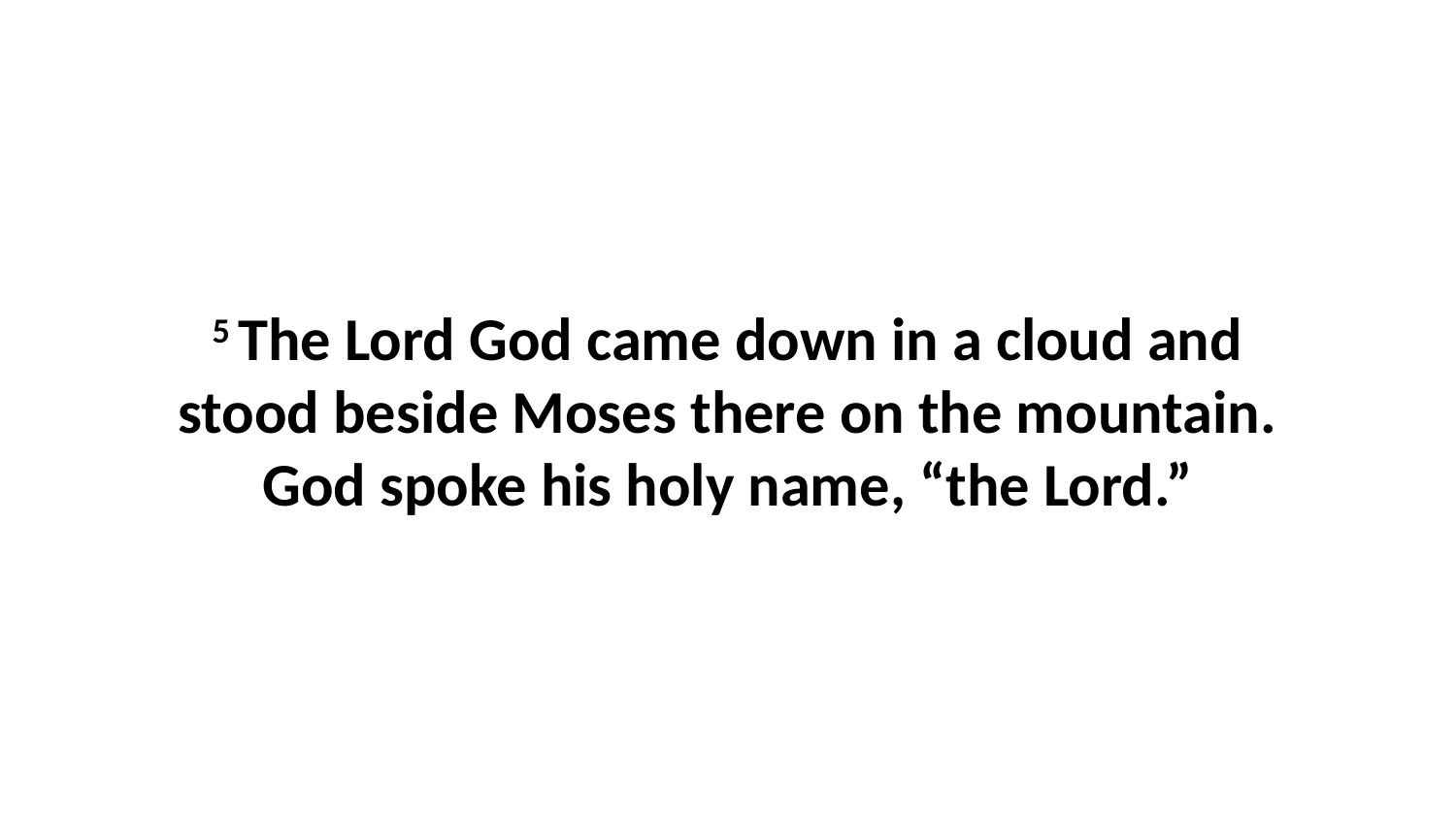

5 The Lord God came down in a cloud and stood beside Moses there on the mountain. God spoke his holy name, “the Lord.”